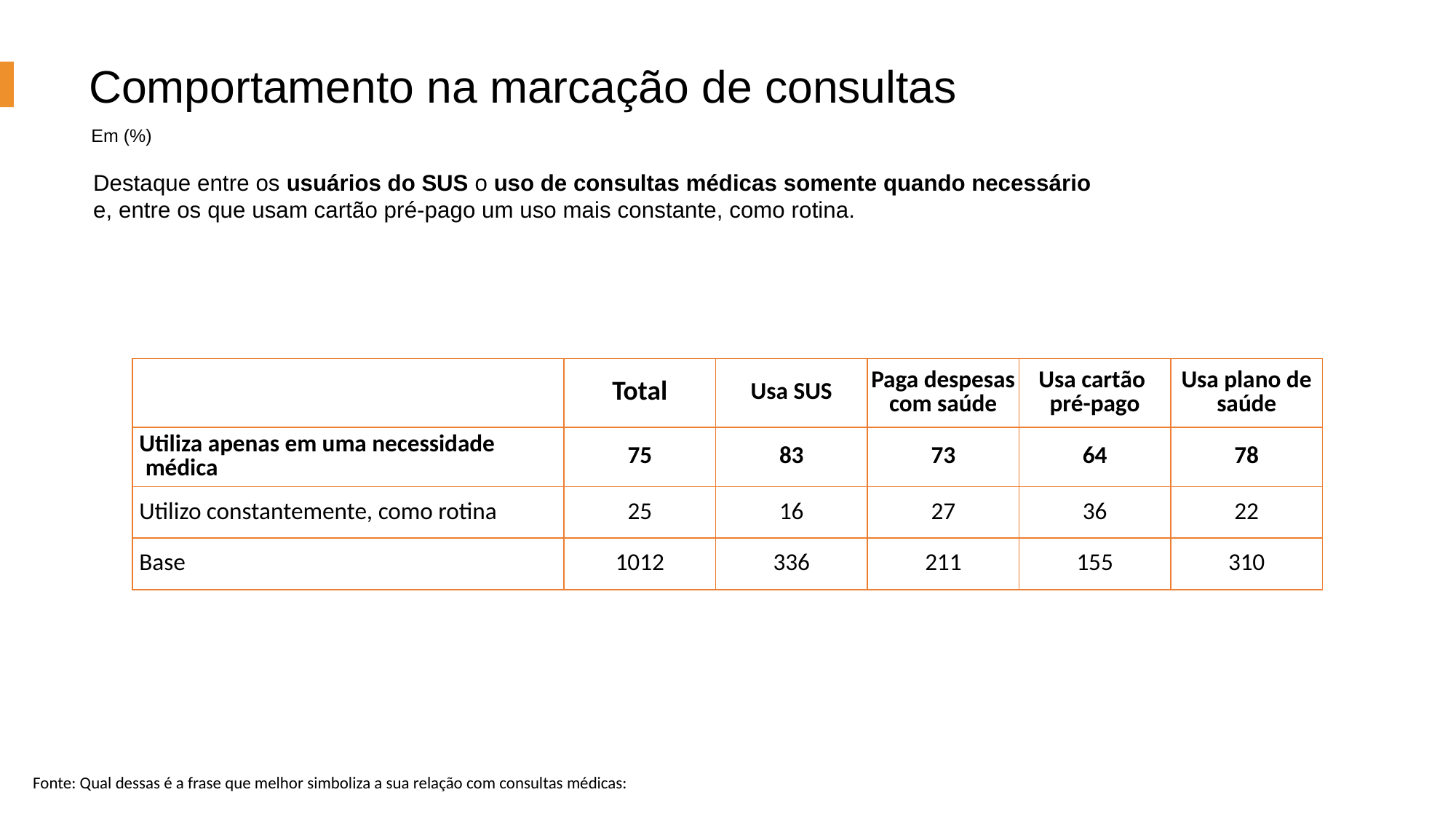

Comportamento na marcação de consultas

Em (%)
Destaque entre os usuários do SUS o uso de consultas médicas somente quando necessário e, entre os que usam cartão pré-pago um uso mais constante, como rotina.
|  | Total | Usa SUS | Paga despesas com saúde | Usa cartão pré-pago | Usa plano de saúde |
| --- | --- | --- | --- | --- | --- |
| Utiliza apenas em uma necessidade médica | 75 | 83 | 73 | 64 | 78 |
| Utilizo constantemente, como rotina | 25 | 16 | 27 | 36 | 22 |
| Base | 1012 | 336 | 211 | 155 | 310 |
Fonte: Qual dessas é a frase que melhor simboliza a sua relação com consultas médicas: